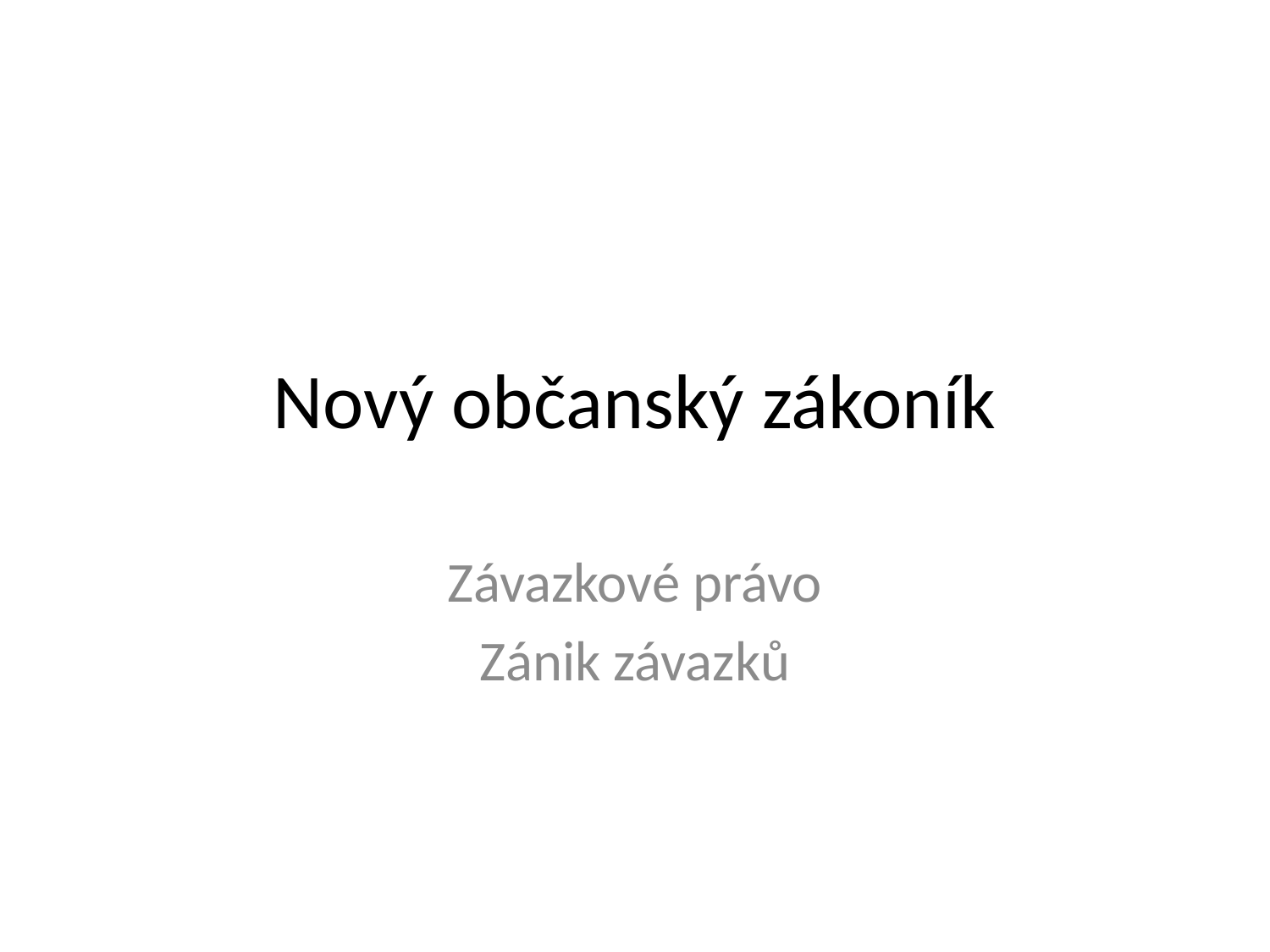

# Nový občanský zákoník
Závazkové právo
Zánik závazků